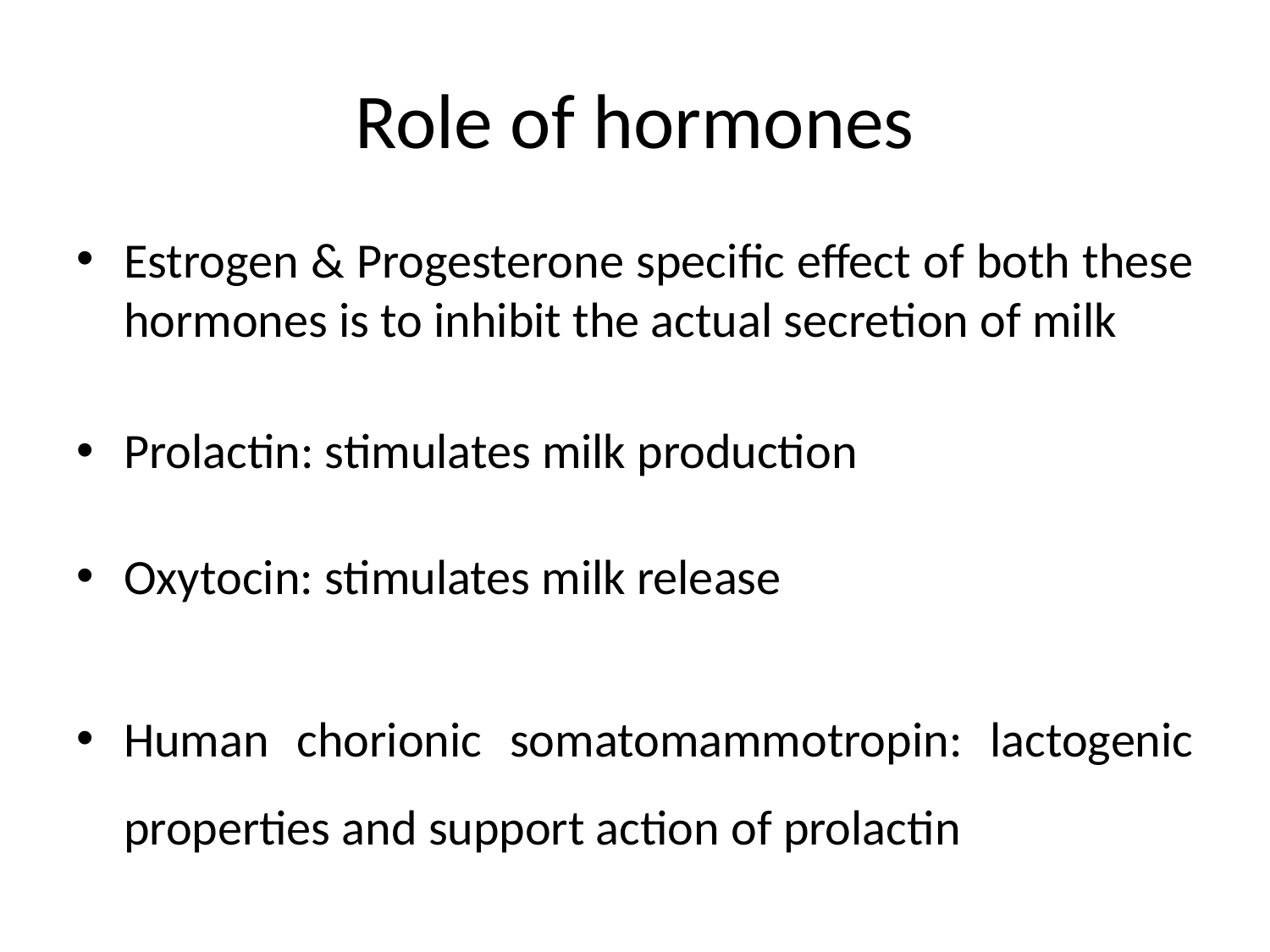

# Role of hormones
Estrogen & Progesterone specific effect of both these hormones is to inhibit the actual secretion of milk

Prolactin: stimulates milk production

Oxytocin: stimulates milk release

Human chorionic somatomammotropin: lactogenic properties and support action of prolactin